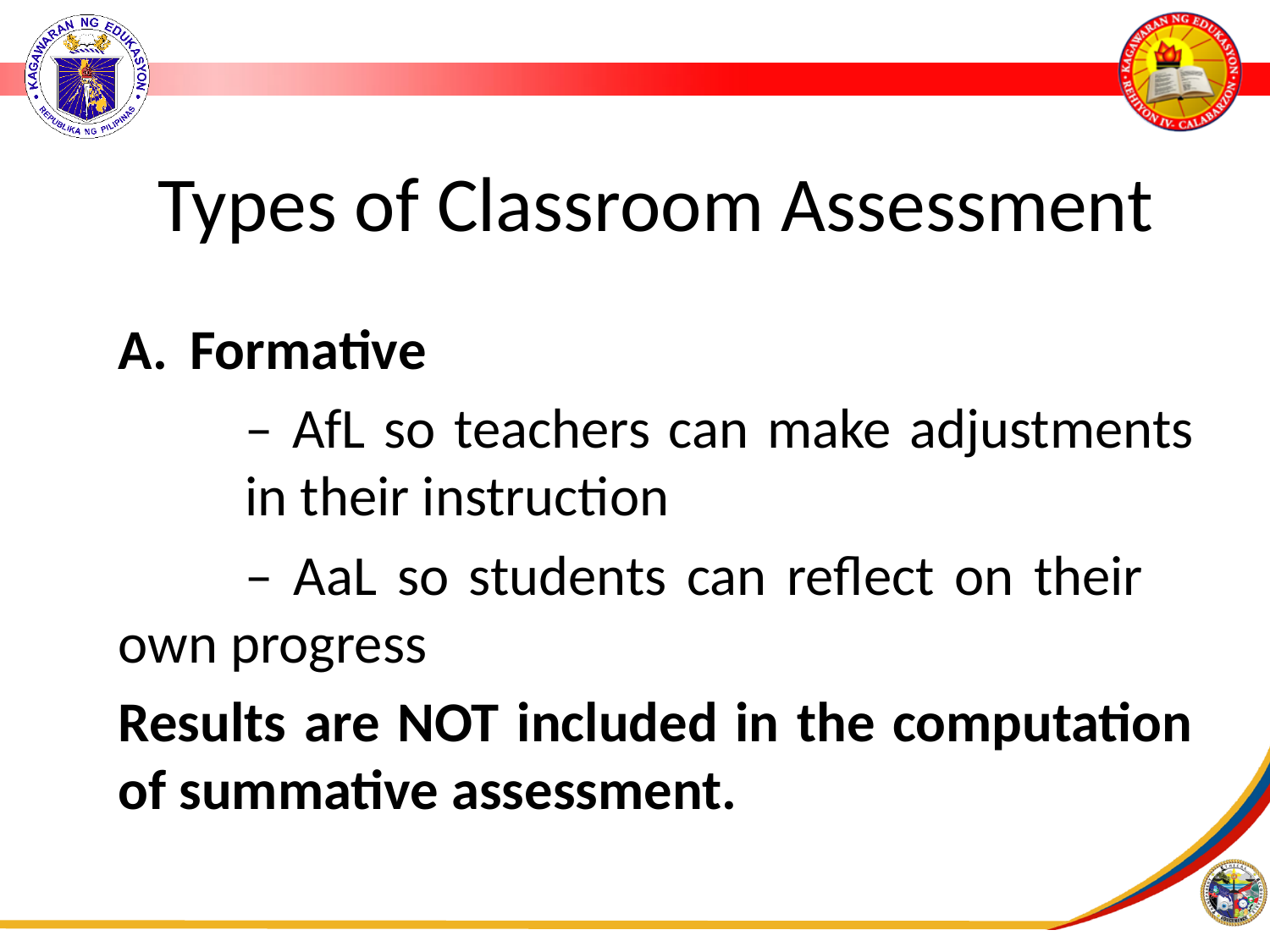

# Types of Classroom Assessment
Formative
	– AfL so teachers can make adjustments 	in their instruction
	– AaL so students can reflect on their 	own progress
Results are NOT included in the computation of summative assessment.